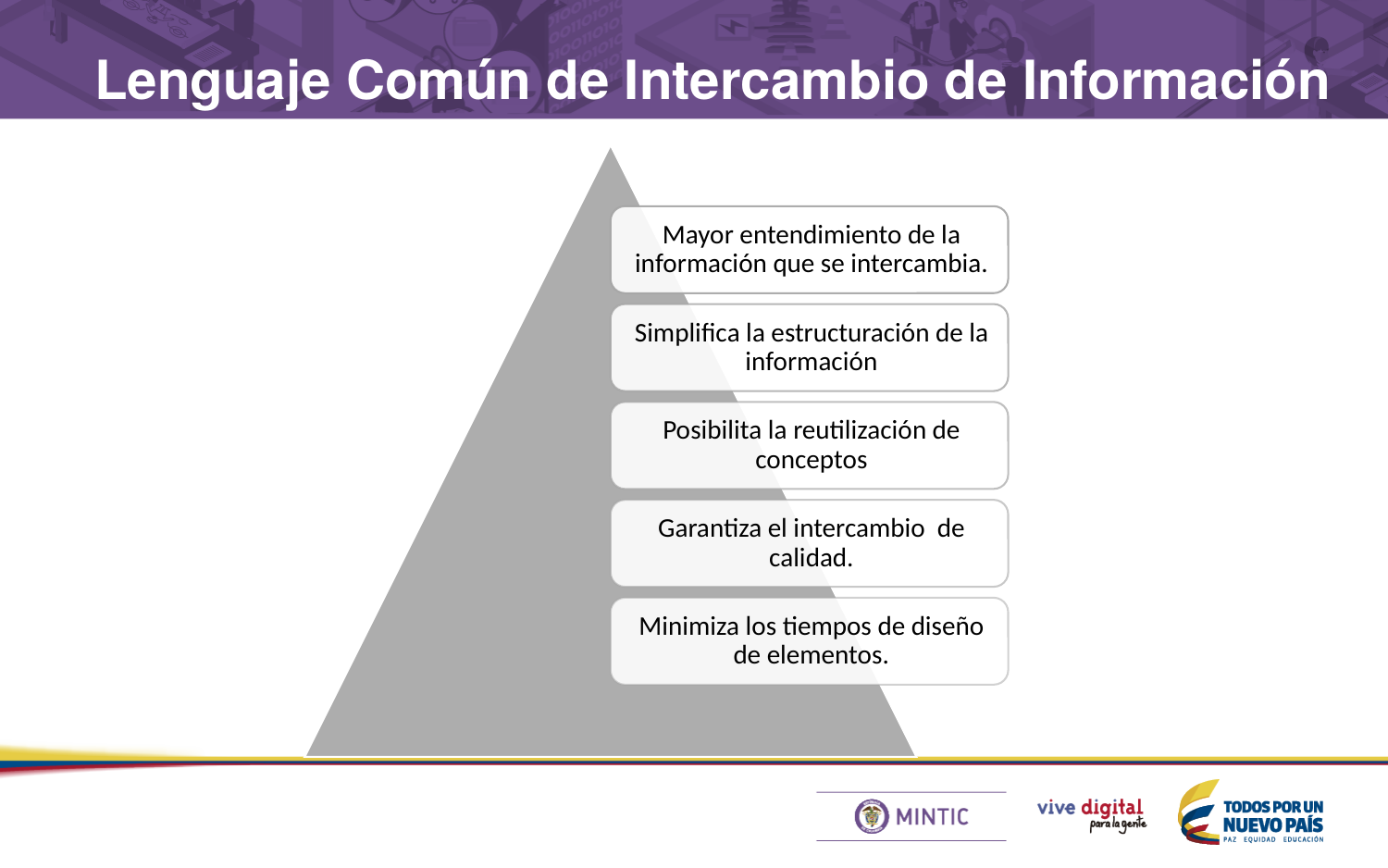

Lenguaje Común de Intercambio de Información
Mayor entendimiento de la información que se intercambia.
Simplifica la estructuración de la información
Posibilita la reutilización de conceptos
Garantiza el intercambio  de calidad.
Minimiza los tiempos de diseño de elementos.